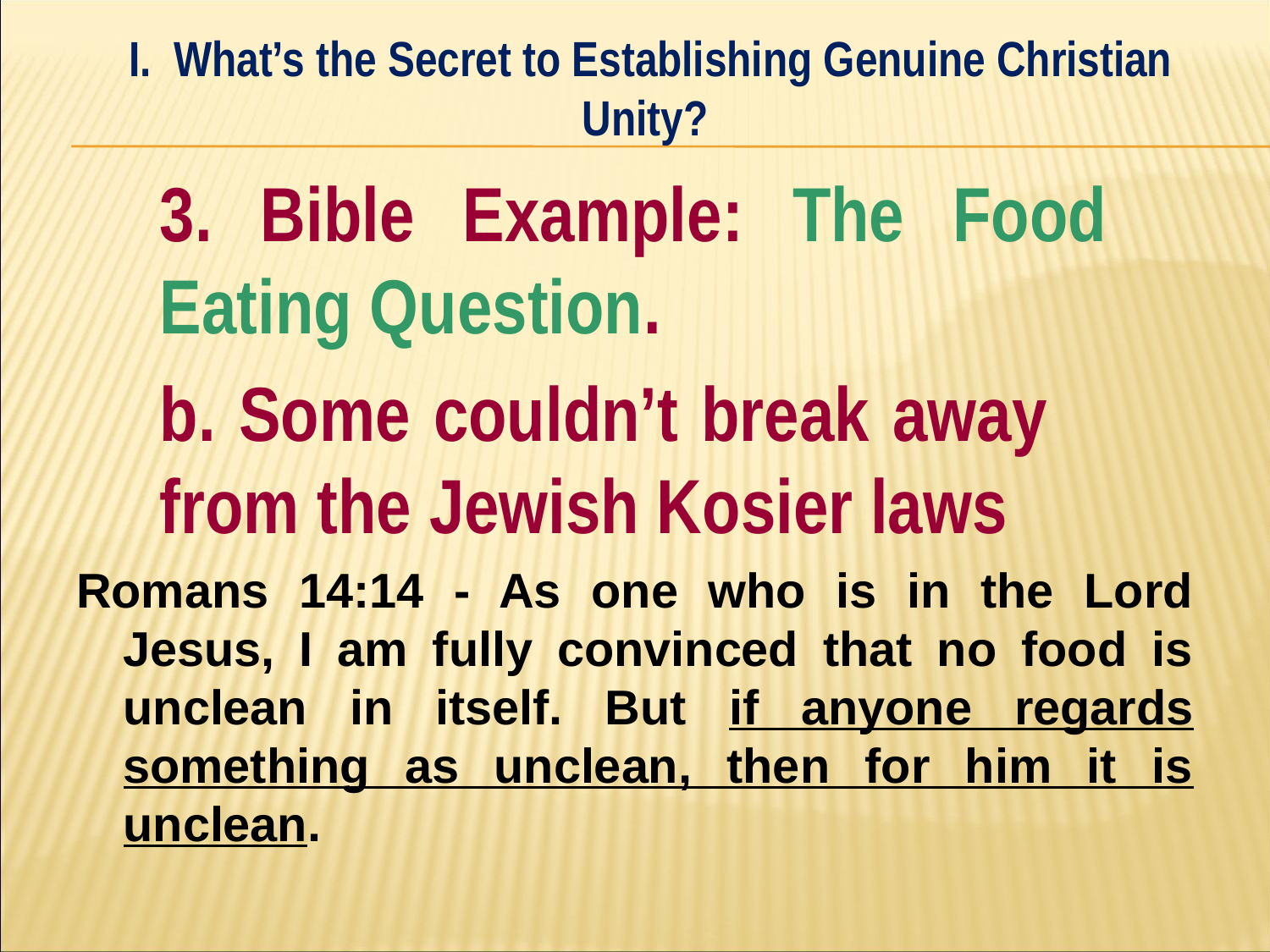

I.  What’s the Secret to Establishing Genuine Christian Unity?
#
	3. Bible Example: The Food 	Eating Question.
		b. Some couldn’t break away 		from the Jewish Kosier laws
Romans 14:14 - As one who is in the Lord Jesus, I am fully convinced that no food is unclean in itself. But if anyone regards something as unclean, then for him it is unclean.